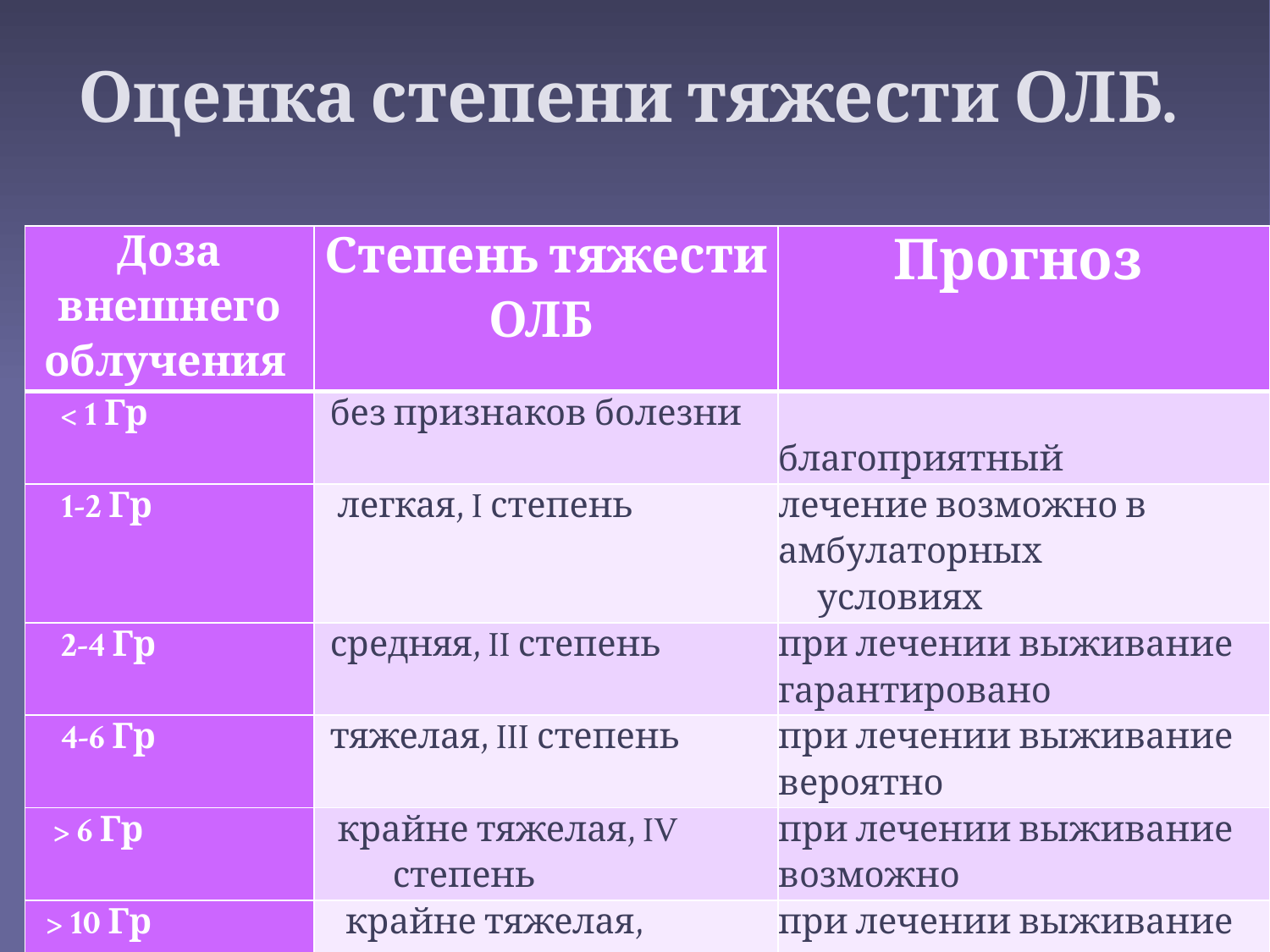

# Оценка степени тяжести ОЛБ.

| Доза внешнего облучения | Степень тяжести ОЛБ | Прогноз |
| --- | --- | --- |
| < 1 Гр | без признаков болезни | благоприятный |
| 1-2 Гр | легкая, I степень | лечение возможно в амбулаторных      условиях |
| 2-4 Гр | средняя, II степень | при лечении выживание гарантировано |
| 4-6 Гр | тяжелая, III степень | при лечении выживание вероятно |
| > 6 Гр | крайне тяжелая, IV степень | при лечении выживание возможно |
| > 10 Гр | крайне тяжелая, “кишечная” | при лечении выживание сомнительно |